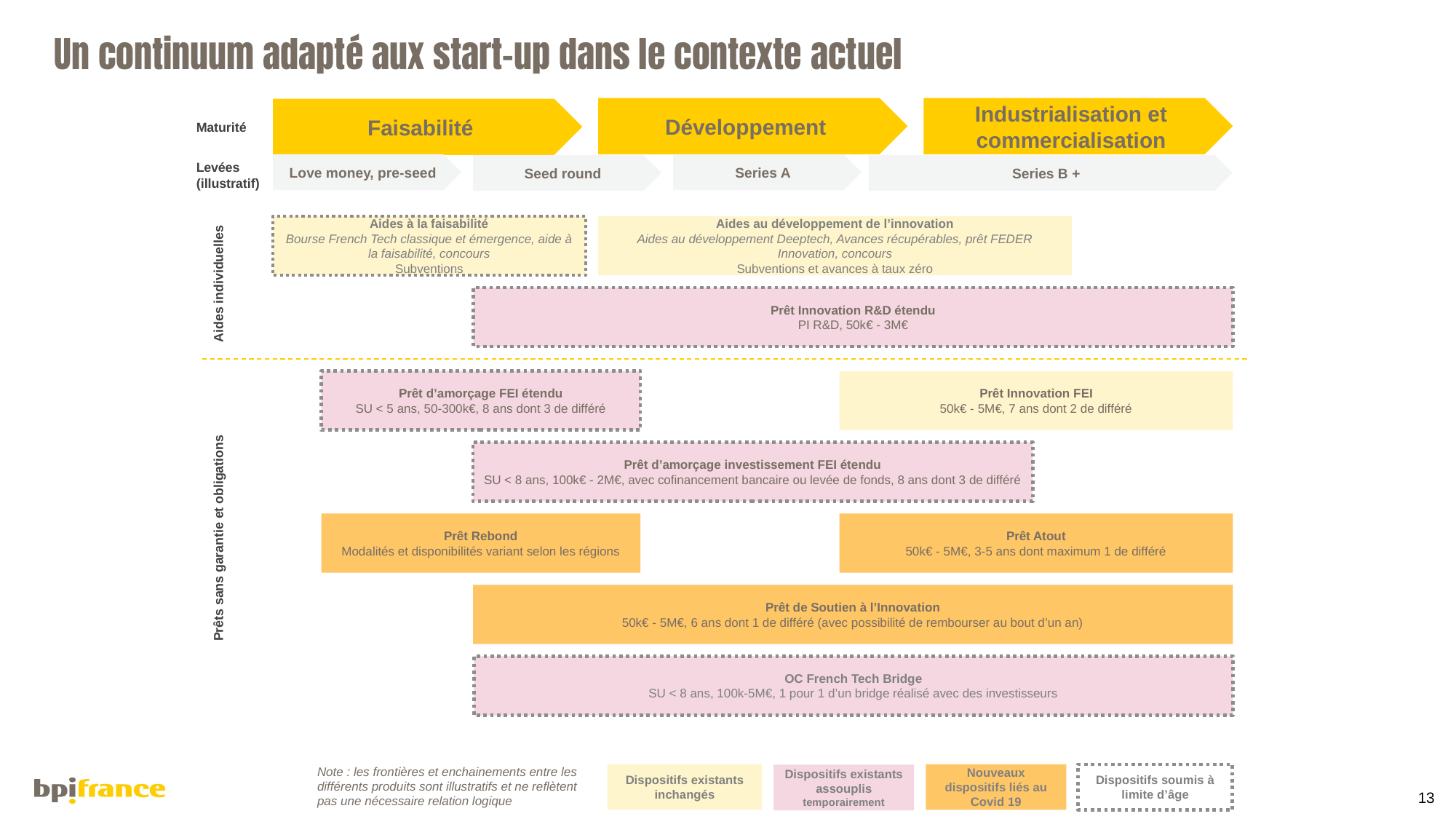

# Un continuum adapté aux start-up dans le contexte actuel
Développement
Industrialisation et commercialisation
Faisabilité
Maturité
Love money, pre-seed
Series A
Seed round
Series B +
Levées
(illustratif)
Aides à la faisabilité
Bourse French Tech classique et émergence, aide à la faisabilité, concours
Subventions
Aides au développement de l’innovation
Aides au développement Deeptech, Avances récupérables, prêt FEDER Innovation, concours
Subventions et avances à taux zéro
Aides individuelles
Prêt Innovation R&D étendu
PI R&D, 50k€ - 3M€
Prêt d’amorçage FEI étendu
SU < 5 ans, 50-300k€, 8 ans dont 3 de différé
Prêt Innovation FEI
50k€ - 5M€, 7 ans dont 2 de différé
Prêt d’amorçage investissement FEI étendu
SU < 8 ans, 100k€ - 2M€, avec cofinancement bancaire ou levée de fonds, 8 ans dont 3 de différé
Prêt Rebond
Modalités et disponibilités variant selon les régions
Prêt Atout
50k€ - 5M€, 3-5 ans dont maximum 1 de différé
Prêts sans garantie et obligations
Prêt de Soutien à l’Innovation
50k€ - 5M€, 6 ans dont 1 de différé (avec possibilité de rembourser au bout d’un an)
OC French Tech Bridge
SU < 8 ans, 100k-5M€, 1 pour 1 d’un bridge réalisé avec des investisseurs
Note : les frontières et enchainements entre les différents produits sont illustratifs et ne reflètent pas une nécessaire relation logique
Dispositifs existants inchangés
Dispositifs soumis à limite d’âge
Nouveaux dispositifs liés au Covid 19
Dispositifs existants assouplis temporairement